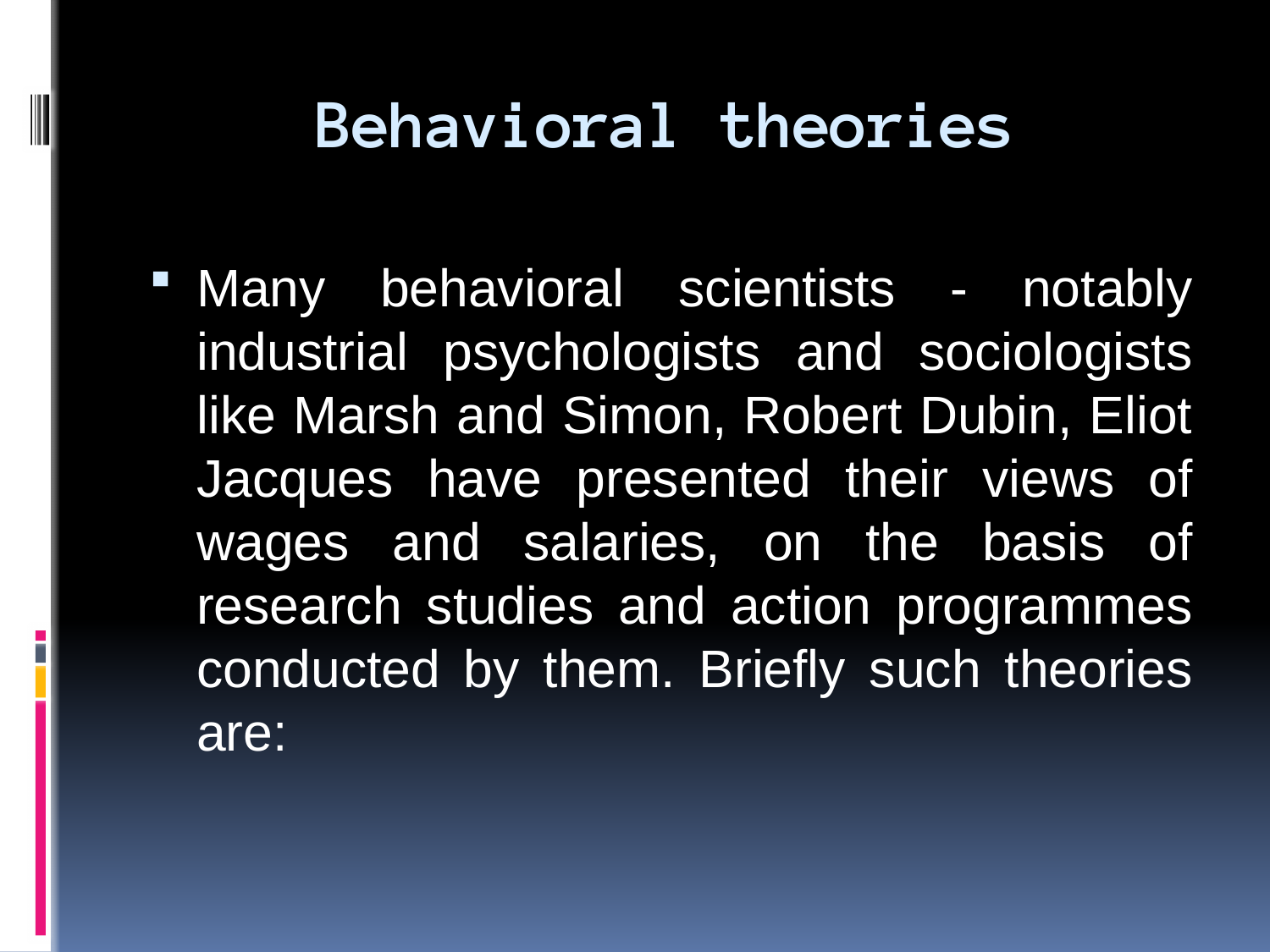

# Behavioral theories
Many behavioral scientists - notably industrial psychologists and sociologists like Marsh and Simon, Robert Dubin, Eliot Jacques have presented their views of wages and salaries, on the basis of research studies and action programmes conducted by them. Briefly such theories are: